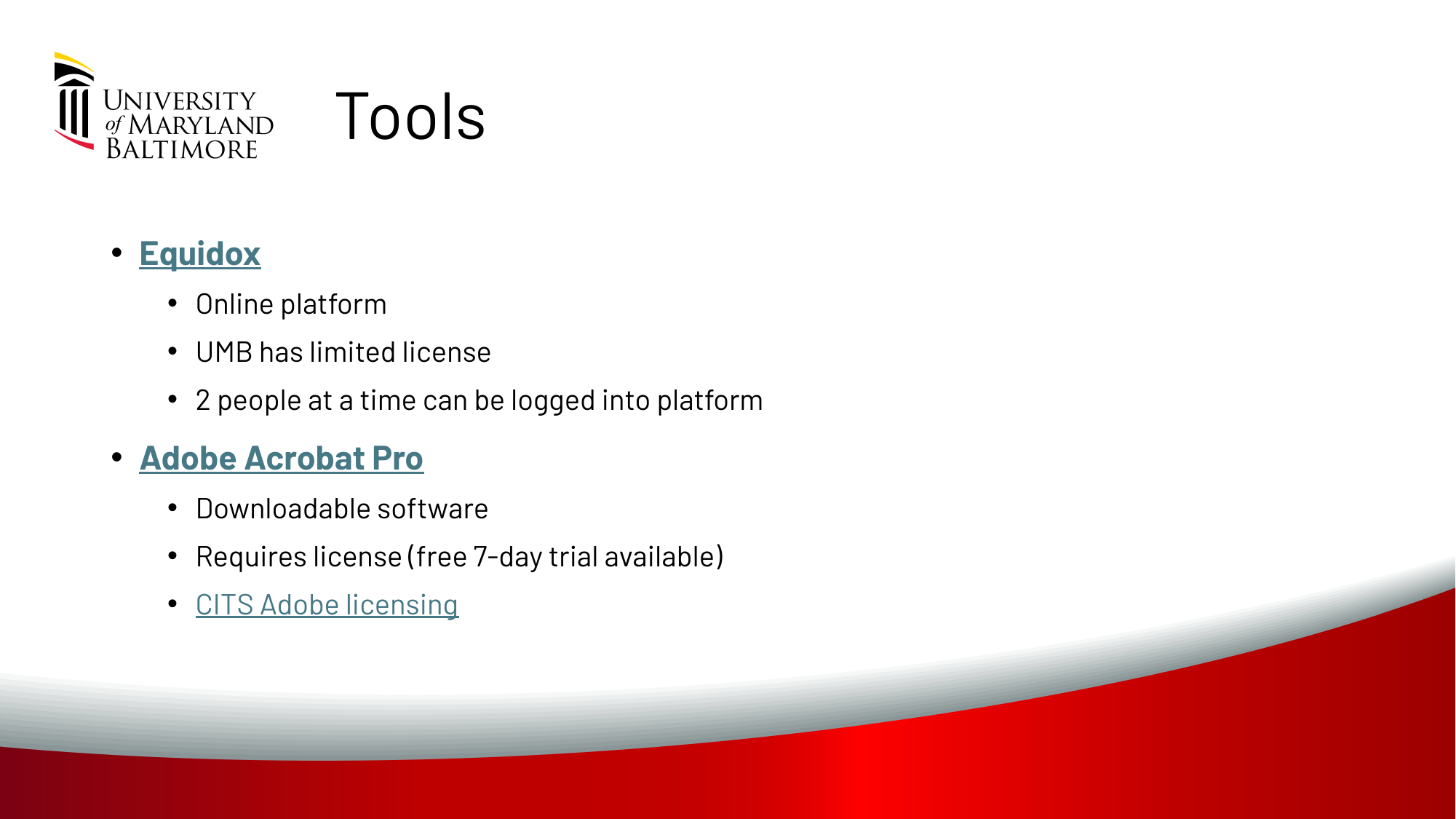

# Tools
Equidox
Online platform
UMB has limited license
2 people at a time can be logged into platform
Adobe Acrobat Pro
Downloadable software
Requires license (free 7-day trial available)
CITS Adobe licensing